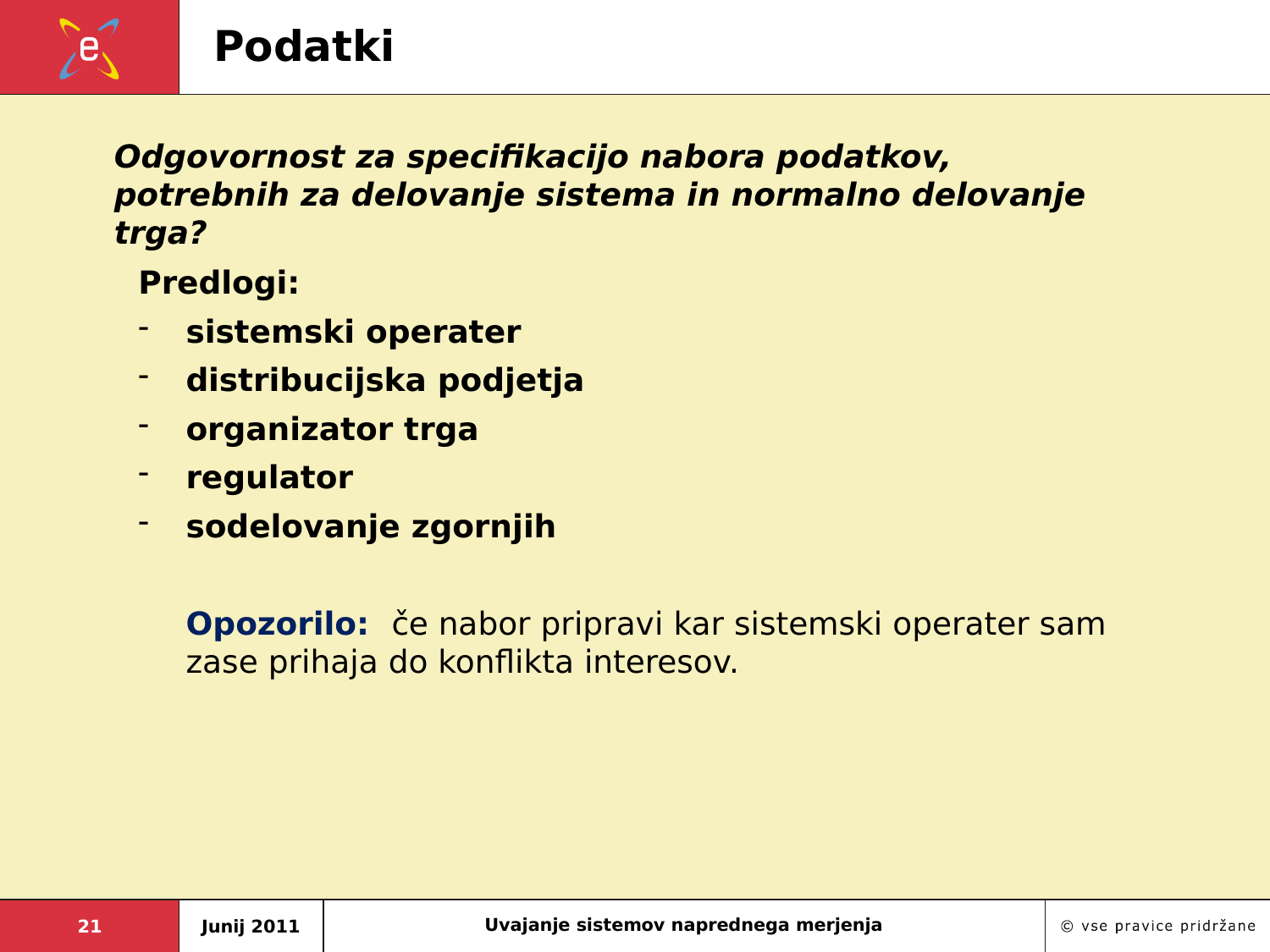

# Podatki

Predlogi:
sistemski operater
distribucijska podjetja
organizator trga
regulator
sodelovanje zgornjih

	Opozorilo:  če nabor pripravi kar sistemski operater sam zase prihaja do konflikta interesov.

Odgovornost za specifikacijo nabora podatkov, potrebnih za delovanje sistema in normalno delovanje trga?

21
Junij 2011
Uvajanje sistemov naprednega merjenja